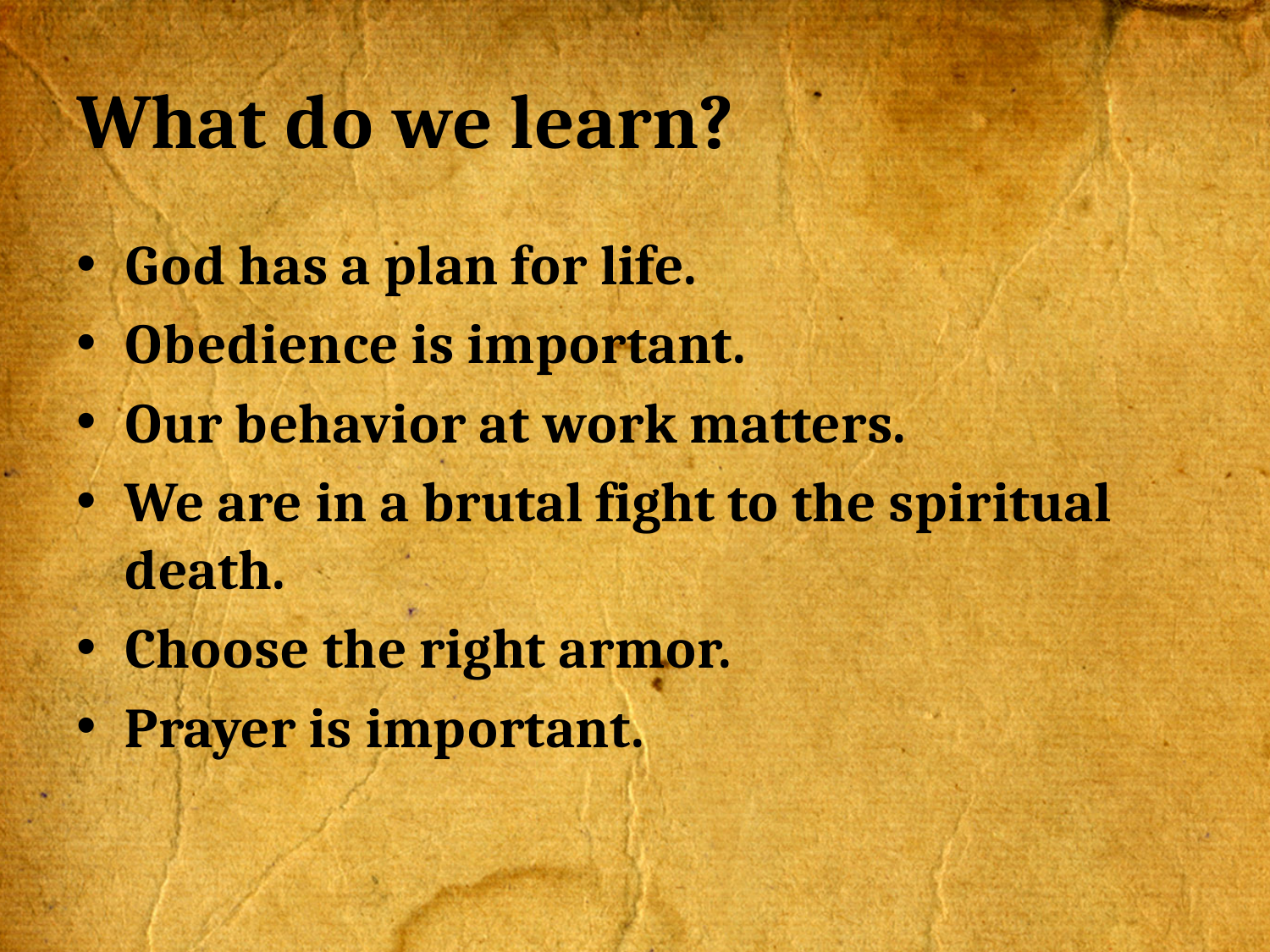

# What do we learn?
God has a plan for life.
Obedience is important.
Our behavior at work matters.
We are in a brutal fight to the spiritual death.
Choose the right armor.
Prayer is important.